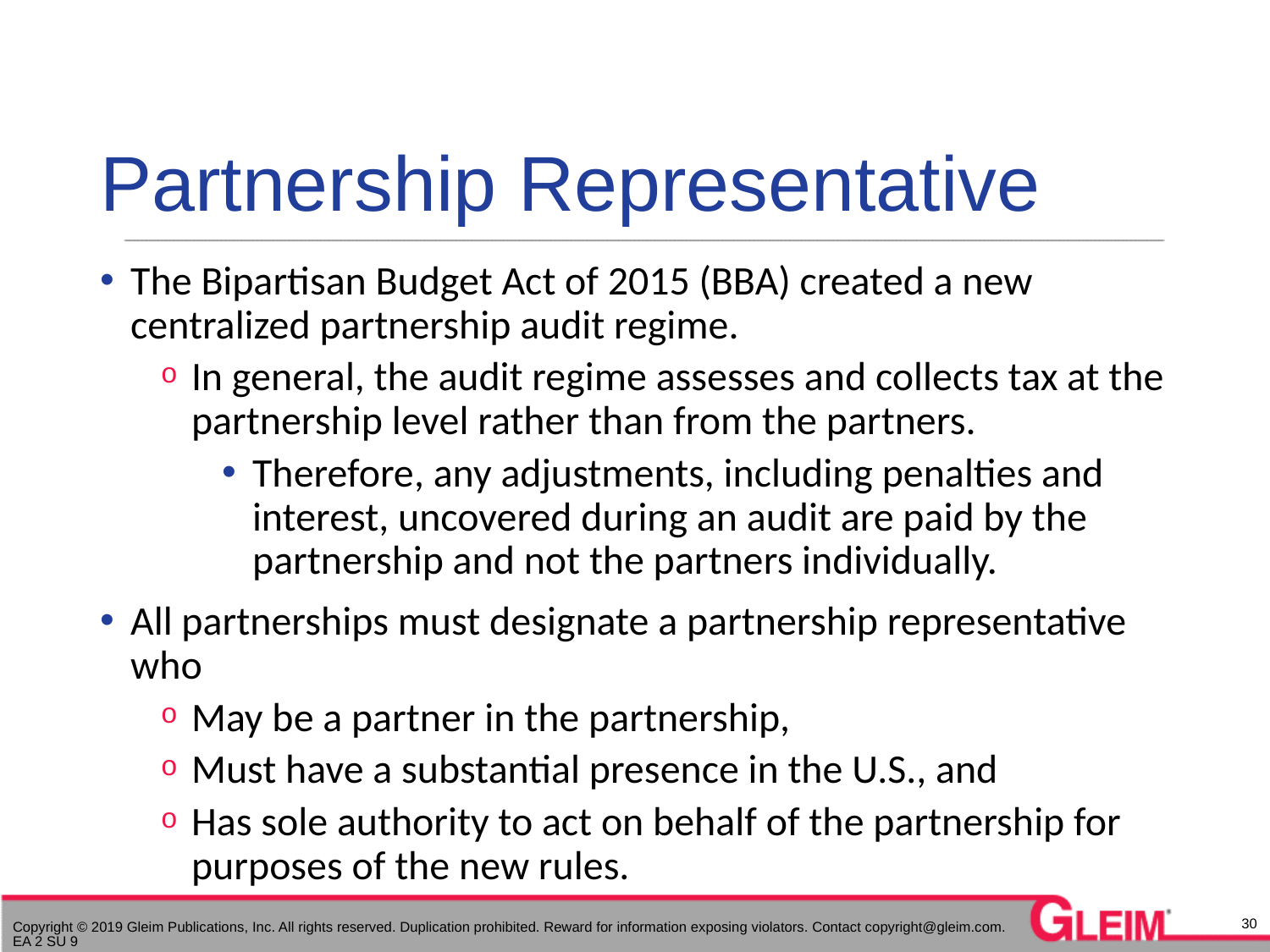

# Partnership Representative
The Bipartisan Budget Act of 2015 (BBA) created a new centralized partnership audit regime.
In general, the audit regime assesses and collects tax at the partnership level rather than from the partners.
Therefore, any adjustments, including penalties and interest, uncovered during an audit are paid by the partnership and not the partners individually.
All partnerships must designate a partnership representative who
May be a partner in the partnership,
Must have a substantial presence in the U.S., and
Has sole authority to act on behalf of the partnership for purposes of the new rules.

30
Copyright © 2019 Gleim Publications, Inc. All rights reserved. Duplication prohibited. Reward for information exposing violators. Contact copyright@gleim.com.  EA 2 SU 9